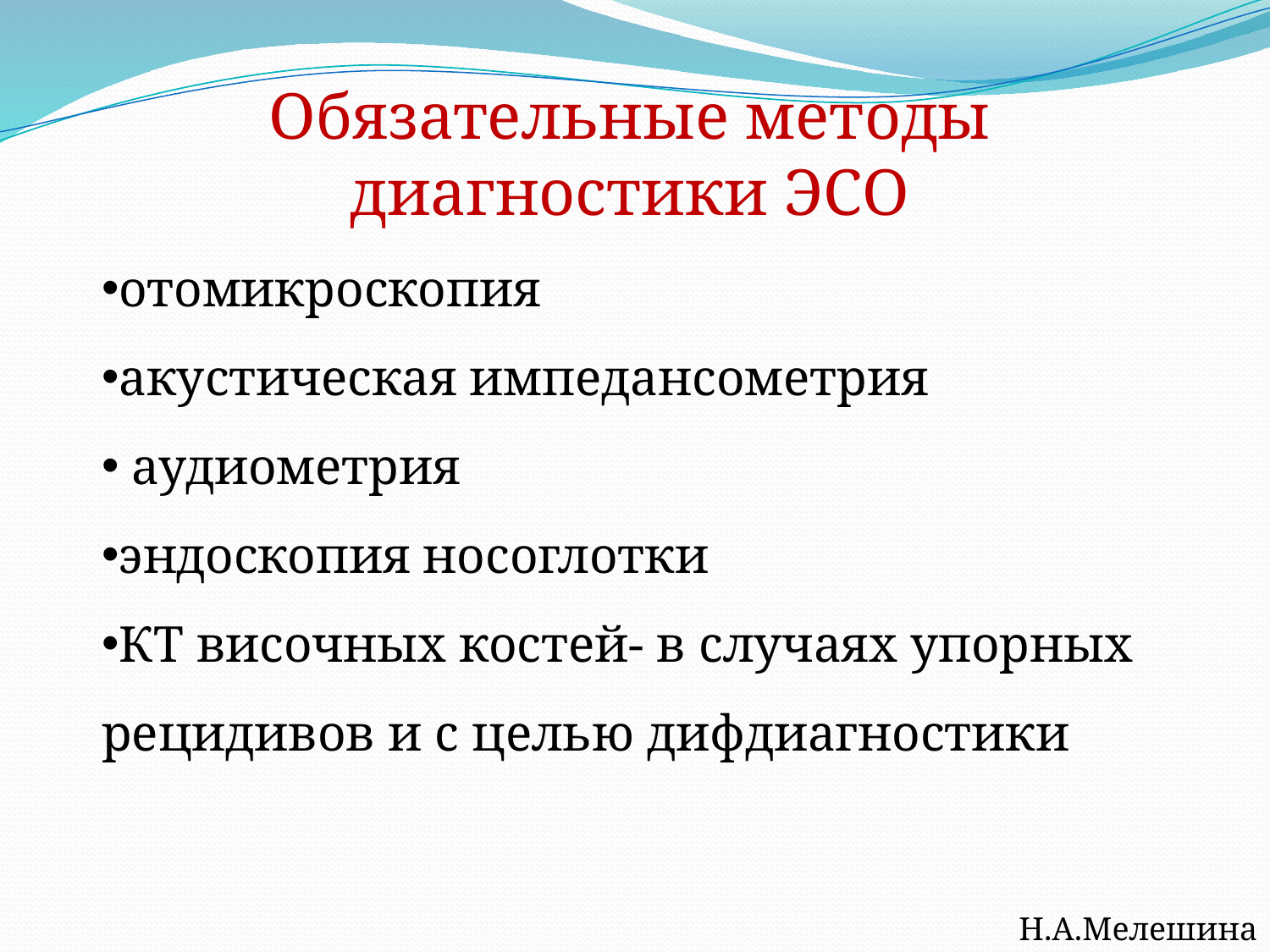

Обязательные методы диагностики ЭСО
отомикроскопия
акустическая импедансометрия
 аудиометрия
эндоскопия носоглотки
КТ височных костей- в случаях упорных рецидивов и с целью дифдиагностики

Н.А.Мелешина